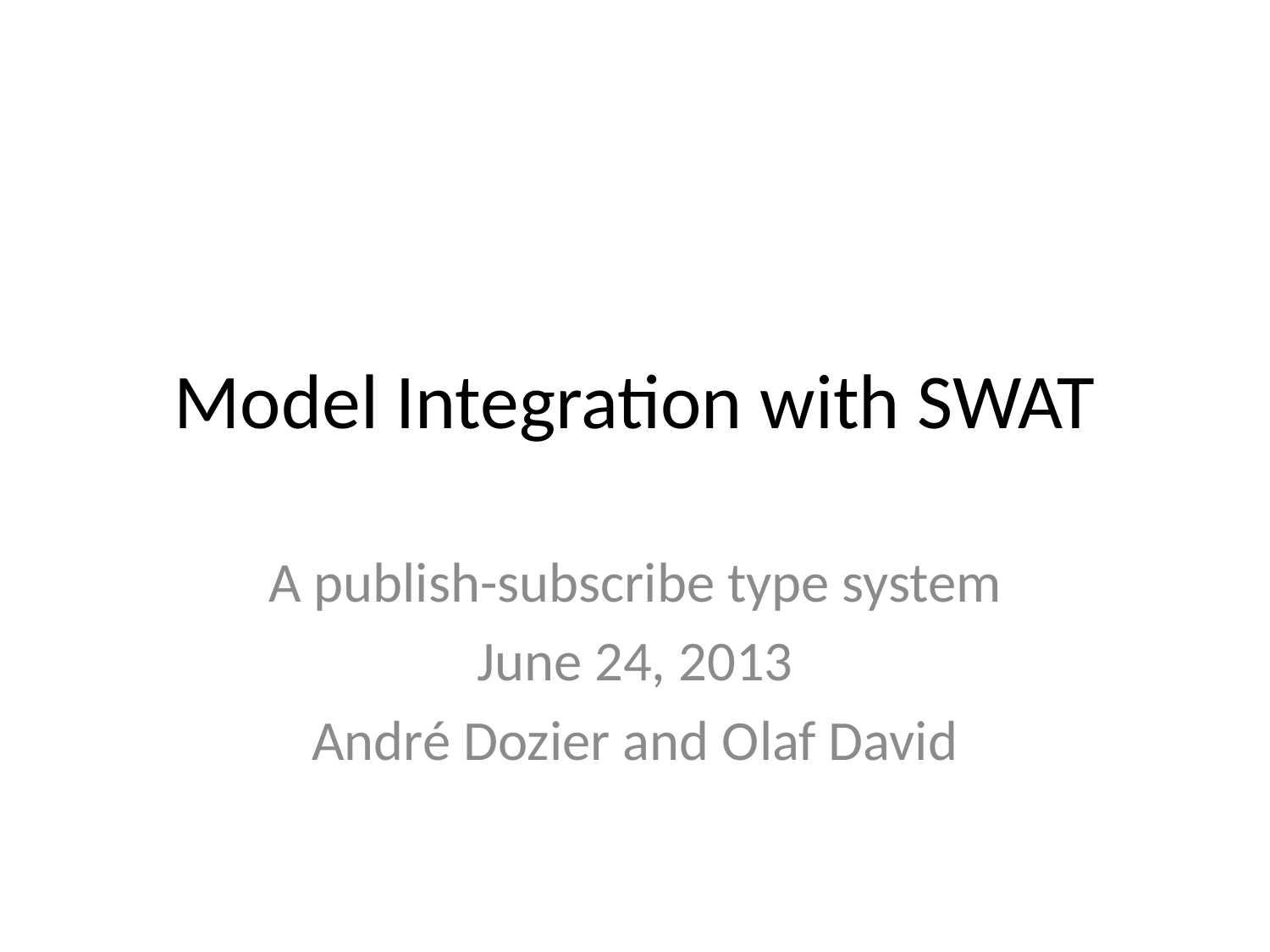

# Model Integration with SWAT
A publish-subscribe type system
June 24, 2013
André Dozier and Olaf David